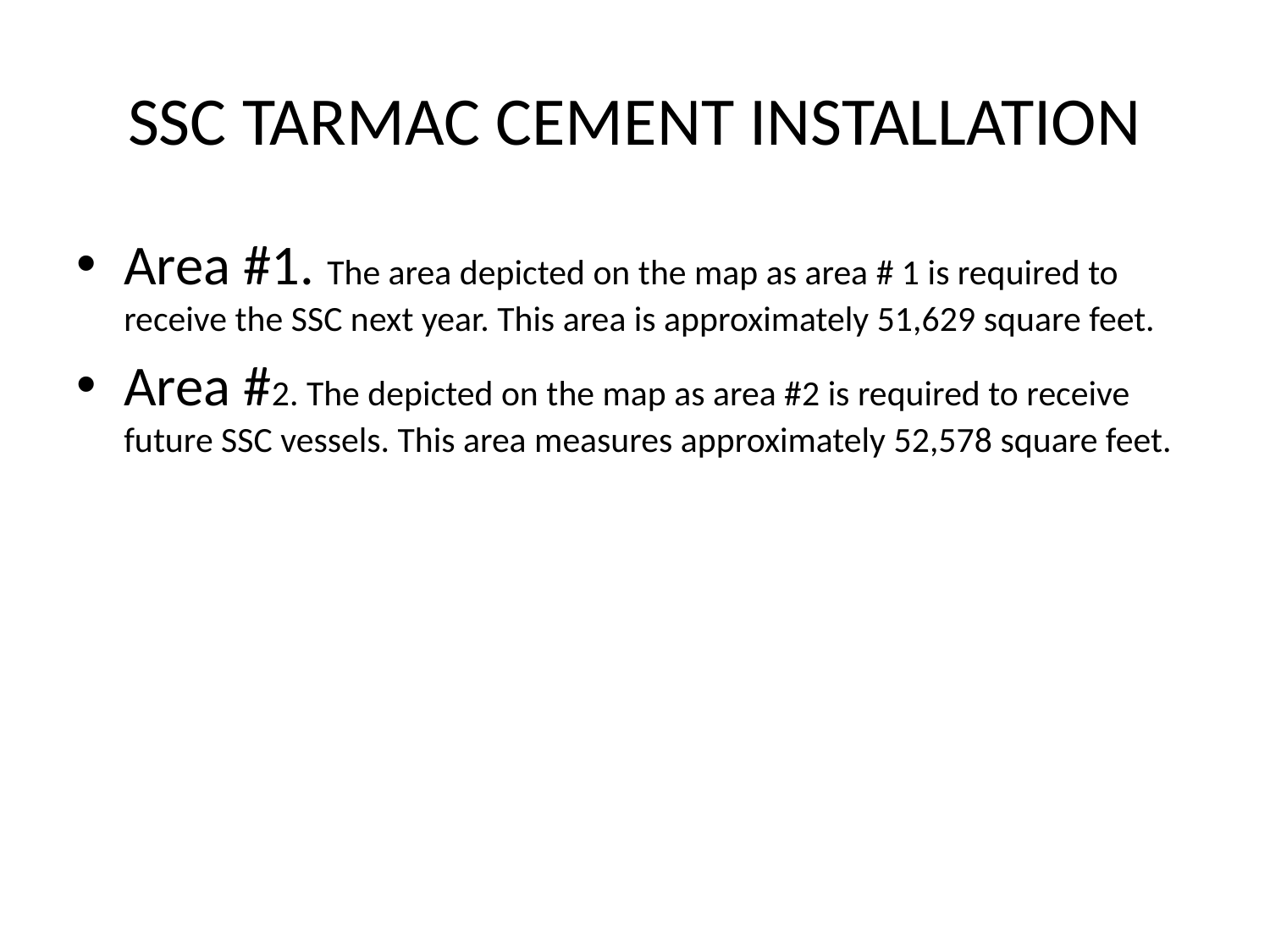

# SSC TARMAC CEMENT INSTALLATION
Area #1. The area depicted on the map as area # 1 is required to receive the SSC next year. This area is approximately 51,629 square feet.
Area #2. The depicted on the map as area #2 is required to receive future SSC vessels. This area measures approximately 52,578 square feet.